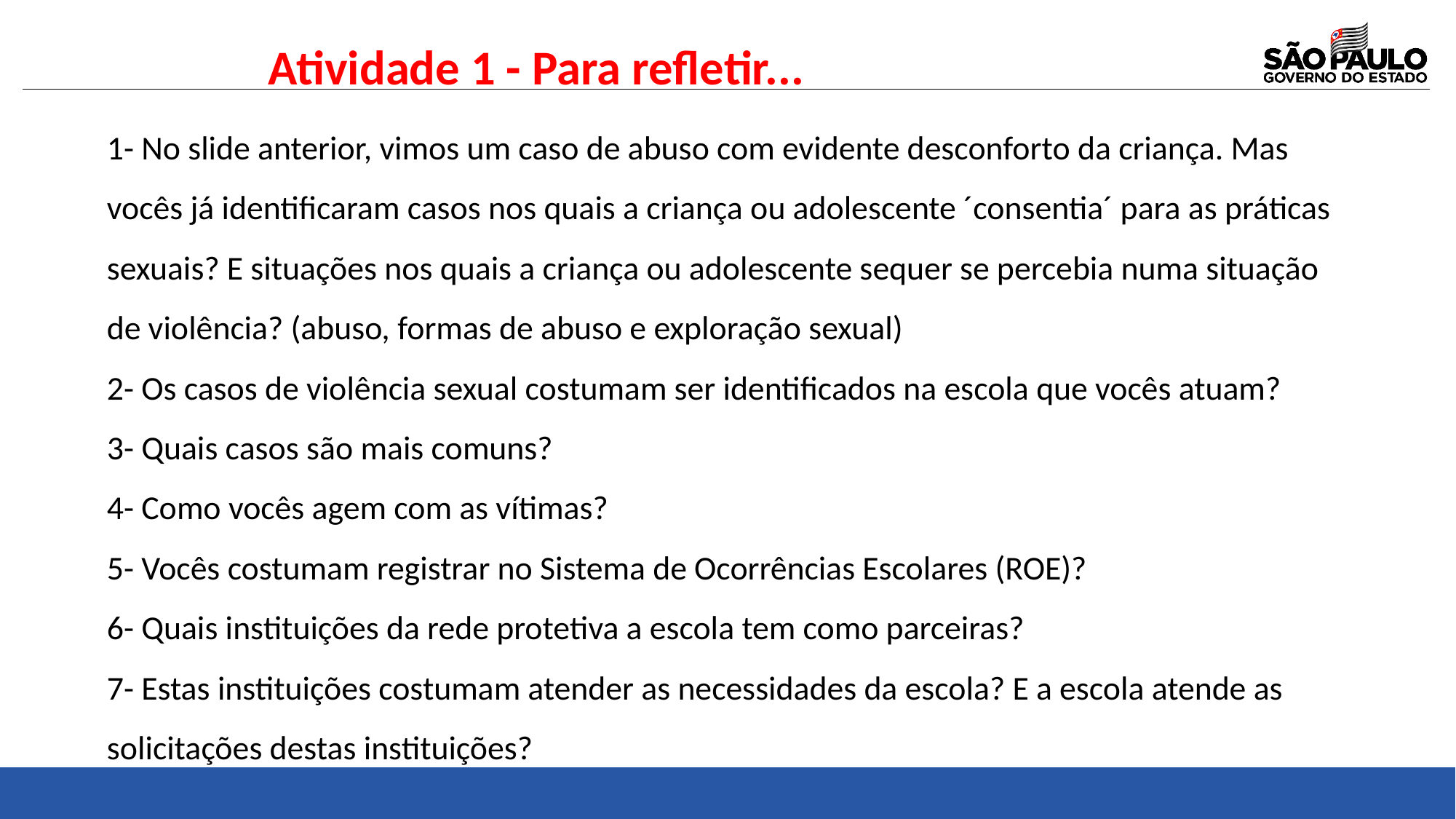

Atividade 1 - Para refletir...

1- No slide anterior, vimos um caso de abuso com evidente desconforto da criança. Mas vocês já identificaram casos nos quais a criança ou adolescente ´consentia´ para as práticas sexuais? E situações nos quais a criança ou adolescente sequer se percebia numa situação de violência? (abuso, formas de abuso e exploração sexual)
2- Os casos de violência sexual costumam ser identificados na escola que vocês atuam?
3- Quais casos são mais comuns?
4- Como vocês agem com as vítimas?
5- Vocês costumam registrar no Sistema de Ocorrências Escolares (ROE)?
6- Quais instituições da rede protetiva a escola tem como parceiras?
7- Estas instituições costumam atender as necessidades da escola? E a escola atende as solicitações destas instituições?